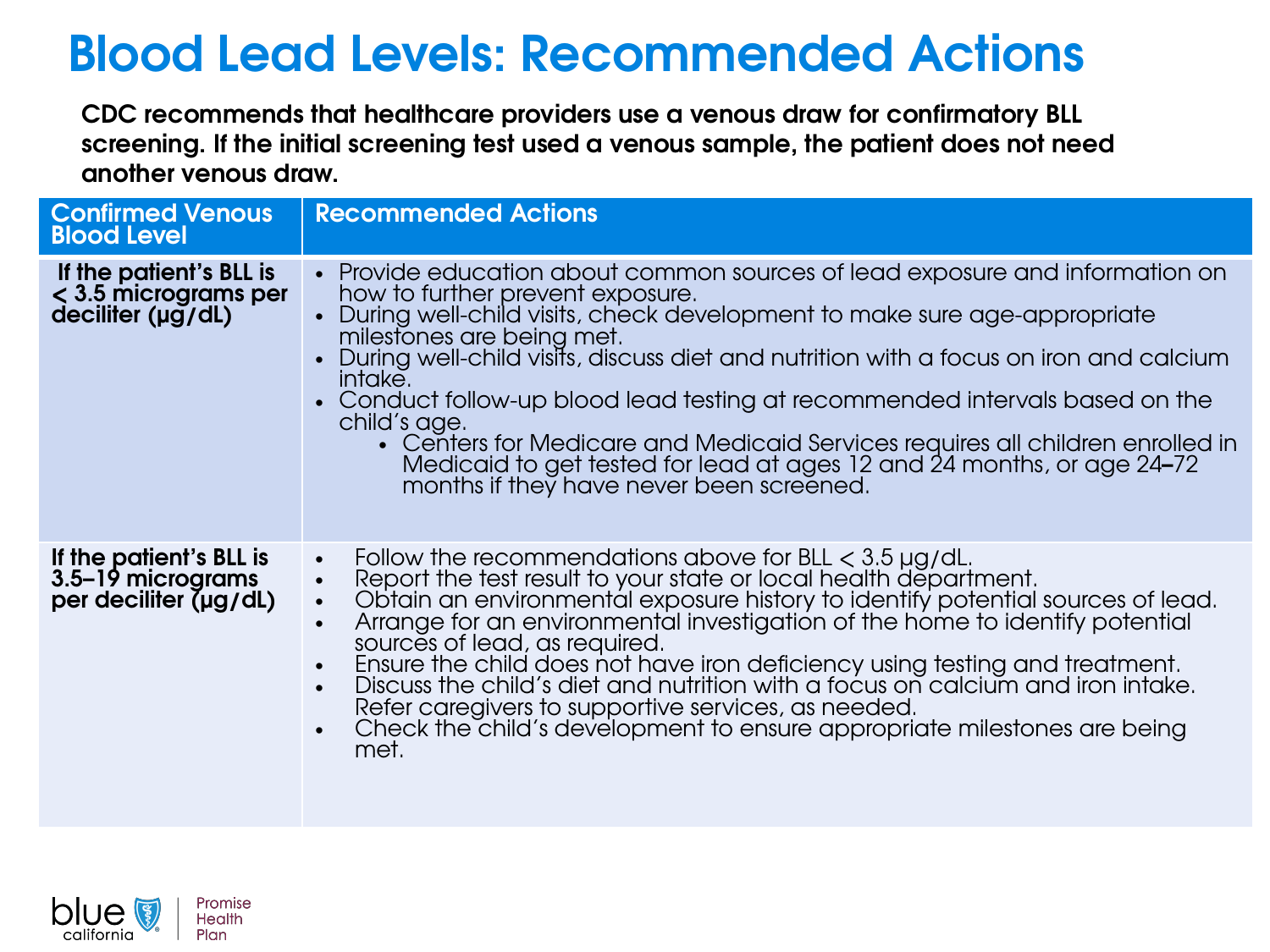

# Blood Lead Levels: Recommended Actions
CDC recommends that healthcare providers use a venous draw for confirmatory BLL screening. If the initial screening test used a venous sample, the patient does not need another venous draw.
| Confirmed Venous Blood Level | Recommended Actions |
| --- | --- |
| If the patient’s BLL is < 3.5 micrograms per deciliter (μg/dL) | Provide education about common sources of lead exposure and information on how to further prevent exposure. During well-child visits, check development to make sure age-appropriate milestones are being met. During well-child visits, discuss diet and nutrition with a focus on iron and calcium intake. Conduct follow-up blood lead testing at recommended intervals based on the child’s age. Centers for Medicare and Medicaid Services requires all children enrolled in Medicaid to get tested for lead at ages 12 and 24 months, or age 24–72 months if they have never been screened. |
| If the patient’s BLL is 3.5–19 micrograms per deciliter (μg/dL) | Follow the recommendations above for BLL < 3.5 μg/dL. Report the test result to your state or local health department. Obtain an environmental exposure history to identify potential sources of lead. Arrange for an environmental investigation of the home to identify potential sources of lead, as required. Ensure the child does not have iron deficiency using testing and treatment. Discuss the child’s diet and nutrition with a focus on calcium and iron intake. Refer caregivers to supportive services, as needed. Check the child’s development to ensure appropriate milestones are being met. |